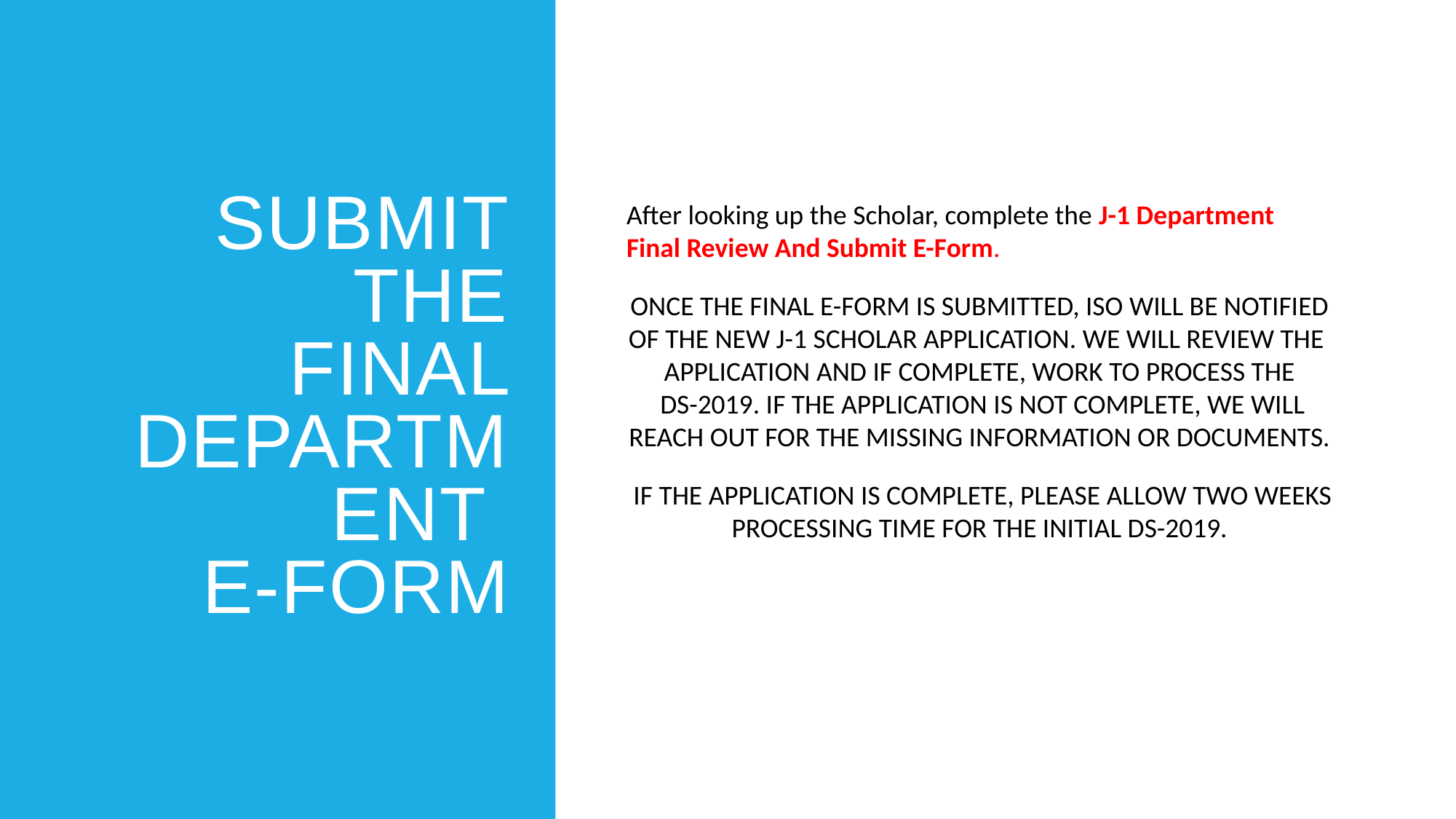

# Submit the final department e-form

After looking up the Scholar, complete the J-1 Department Final Review And Submit E-Form.

ONCE THE FINAL E-FORM IS SUBMITTED, ISO WILL BE NOTIFIED OF THE NEW J-1 SCHOLAR APPLICATION. WE WILL REVIEW THE  APPLICATION AND IF COMPLETE, WORK TO PROCESS THE
 DS-2019. IF THE APPLICATION IS NOT COMPLETE, WE WILL REACH OUT FOR THE MISSING INFORMATION OR DOCUMENTS.

 IF THE APPLICATION IS COMPLETE, PLEASE ALLOW TWO WEEKS PROCESSING TIME FOR THE INITIAL DS-2019.